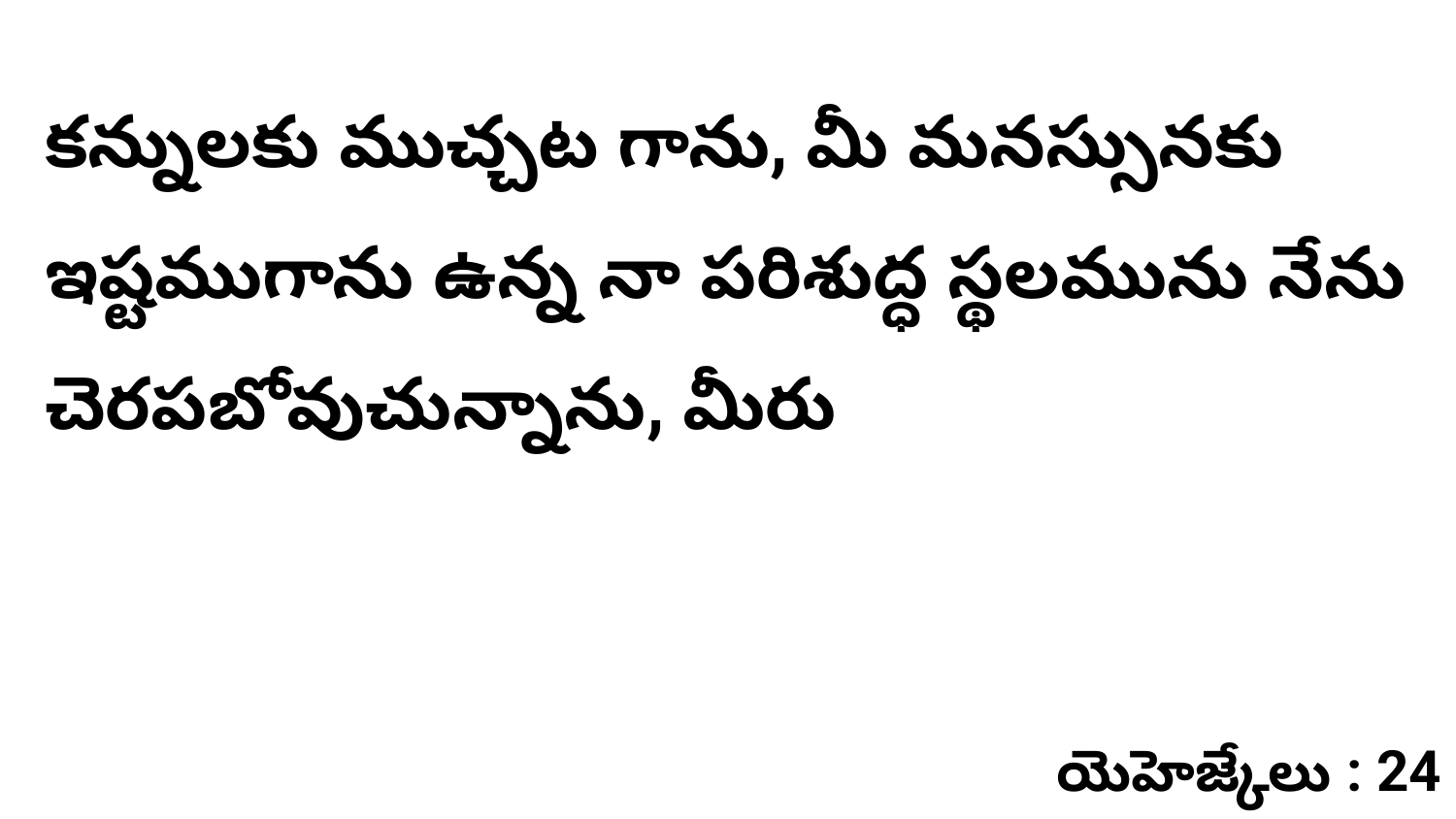

కన్నులకు ముచ్చట గాను, మీ మనస్సునకు ఇష్టముగాను ఉన్న నా పరిశుద్ధ స్థలమును నేను చెరపబోవుచున్నాను, మీరు
యెహెజ్కేలు : 24